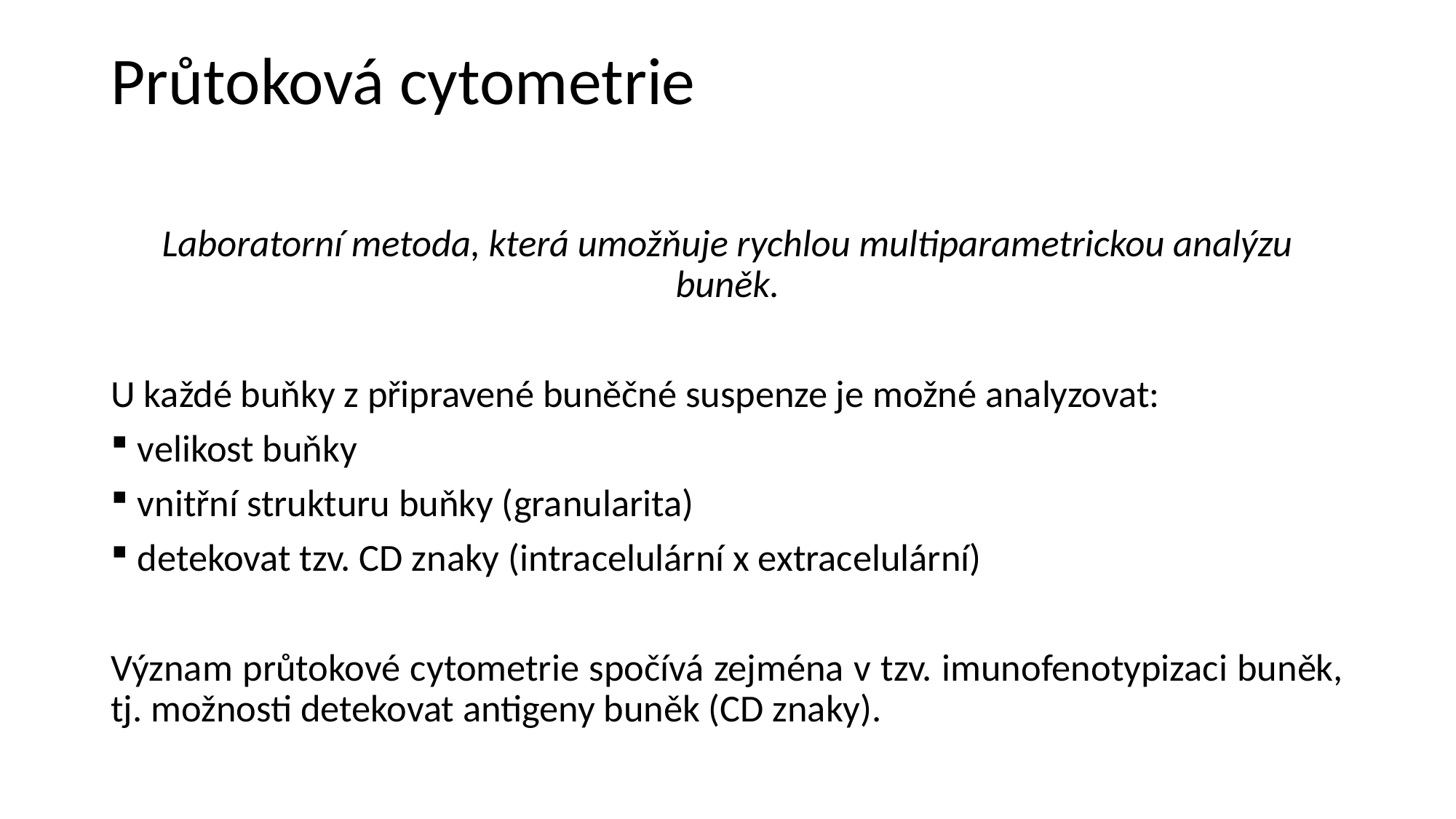

# Průtoková cytometrie
Laboratorní metoda, která umožňuje rychlou multiparametrickou analýzu buněk.

U každé buňky z připravené buněčné suspenze je možné analyzovat:
velikost buňky
vnitřní strukturu buňky (granularita)
detekovat tzv. CD znaky (intracelulární x extracelulární)

Význam průtokové cytometrie spočívá zejména v tzv. imunofenotypizaci buněk, tj. možnosti detekovat antigeny buněk (CD znaky).